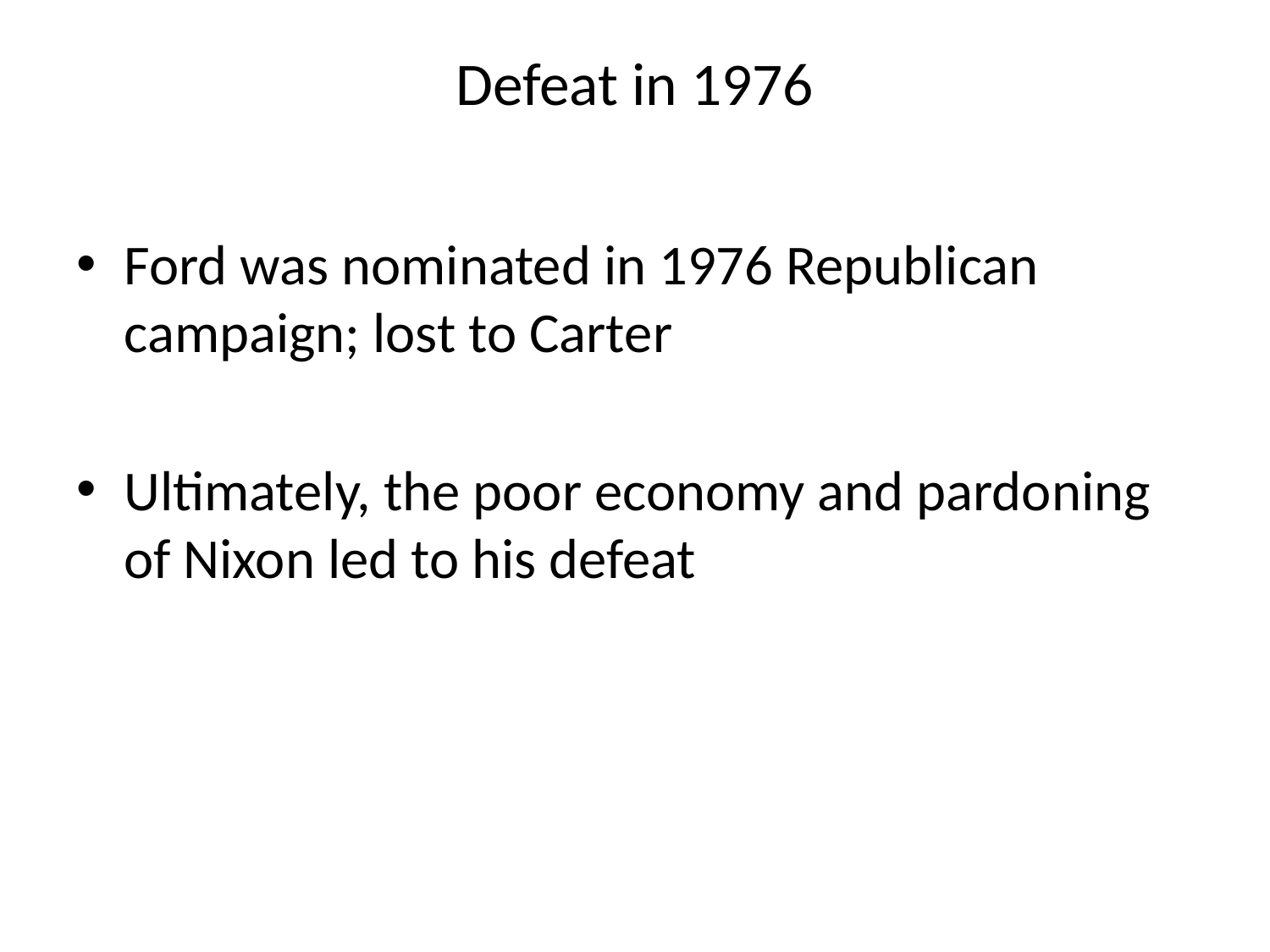

# Defeat in 1976
Ford was nominated in 1976 Republican campaign; lost to Carter

Ultimately, the poor economy and pardoning of Nixon led to his defeat